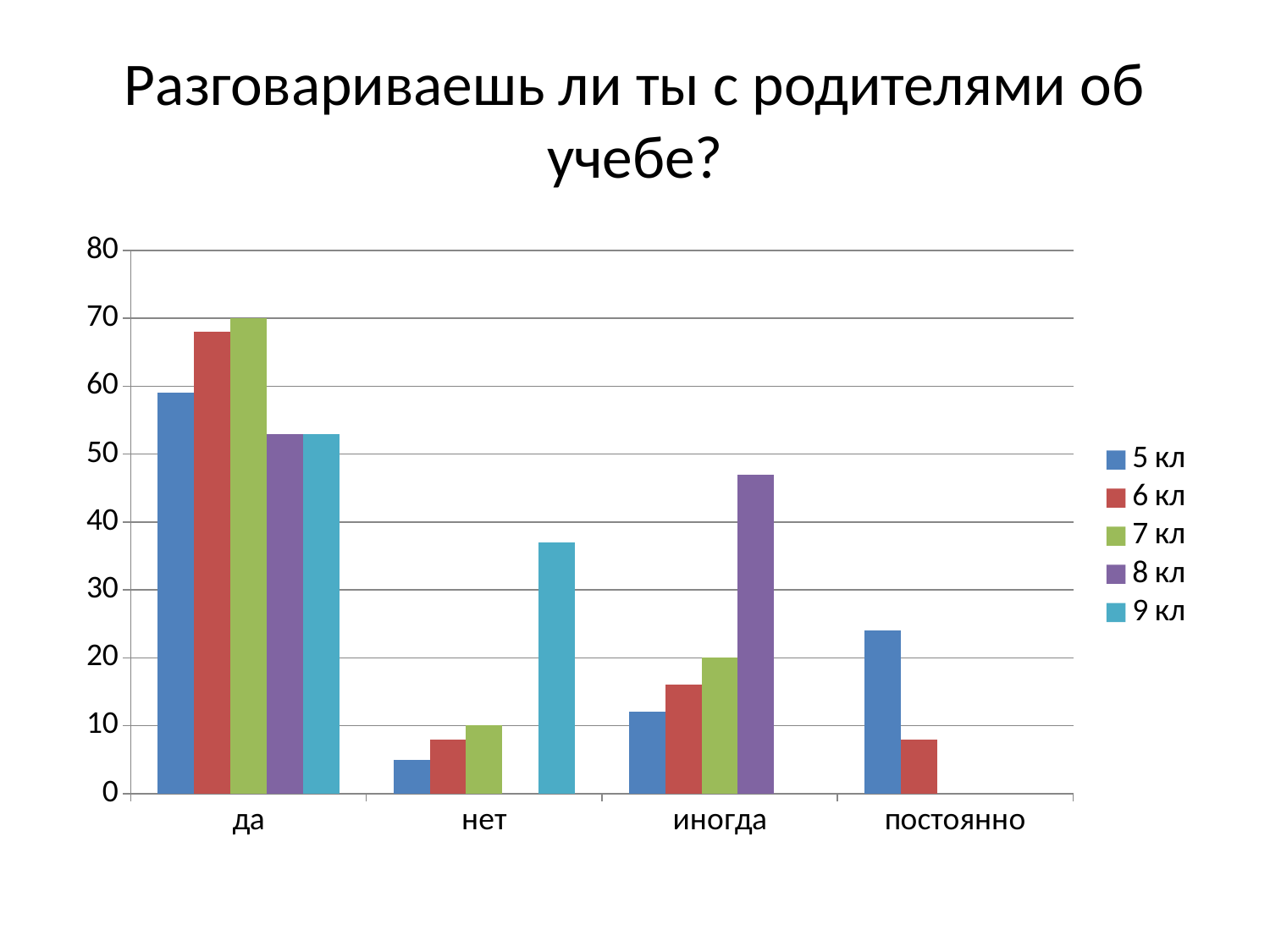

# Разговариваешь ли ты с родителями об учебе?

### Chart

| Category | 5 кл | 6 кл | 7 кл | 8 кл | 9 кл |
|---|---|---|---|---|---|
| да | 59.0 | 68.0 | 70.0 | 53.0 | 53.0 |
| нет | 5.0 | 8.0 | 10.0 | None | 37.0 |
| иногда | 12.0 | 16.0 | 20.0 | 47.0 | None |
| постоянно | 24.0 | 8.0 | None | None | None |